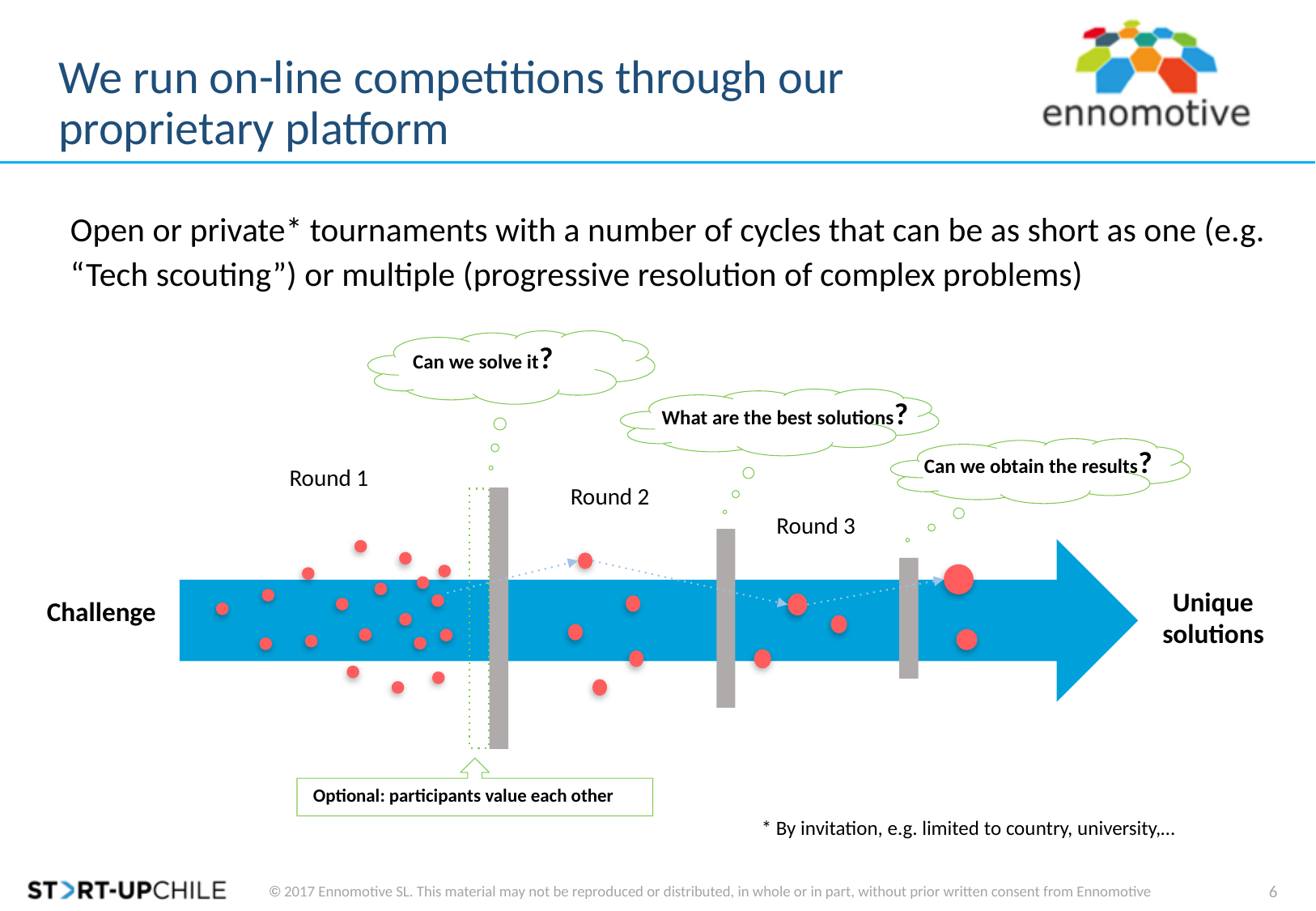

# We run on-line competitions through our proprietary platform
Open or private* tournaments with a number of cycles that can be as short as one (e.g. “Tech scouting”) or multiple (progressive resolution of complex problems)

Can we solve it?

What are the best solutions?

Can we obtain the results?
Round 1
Round 2

Round 3

Unique solutions
Challenge

Optional: participants value each other
* By invitation, e.g. limited to country, university,…